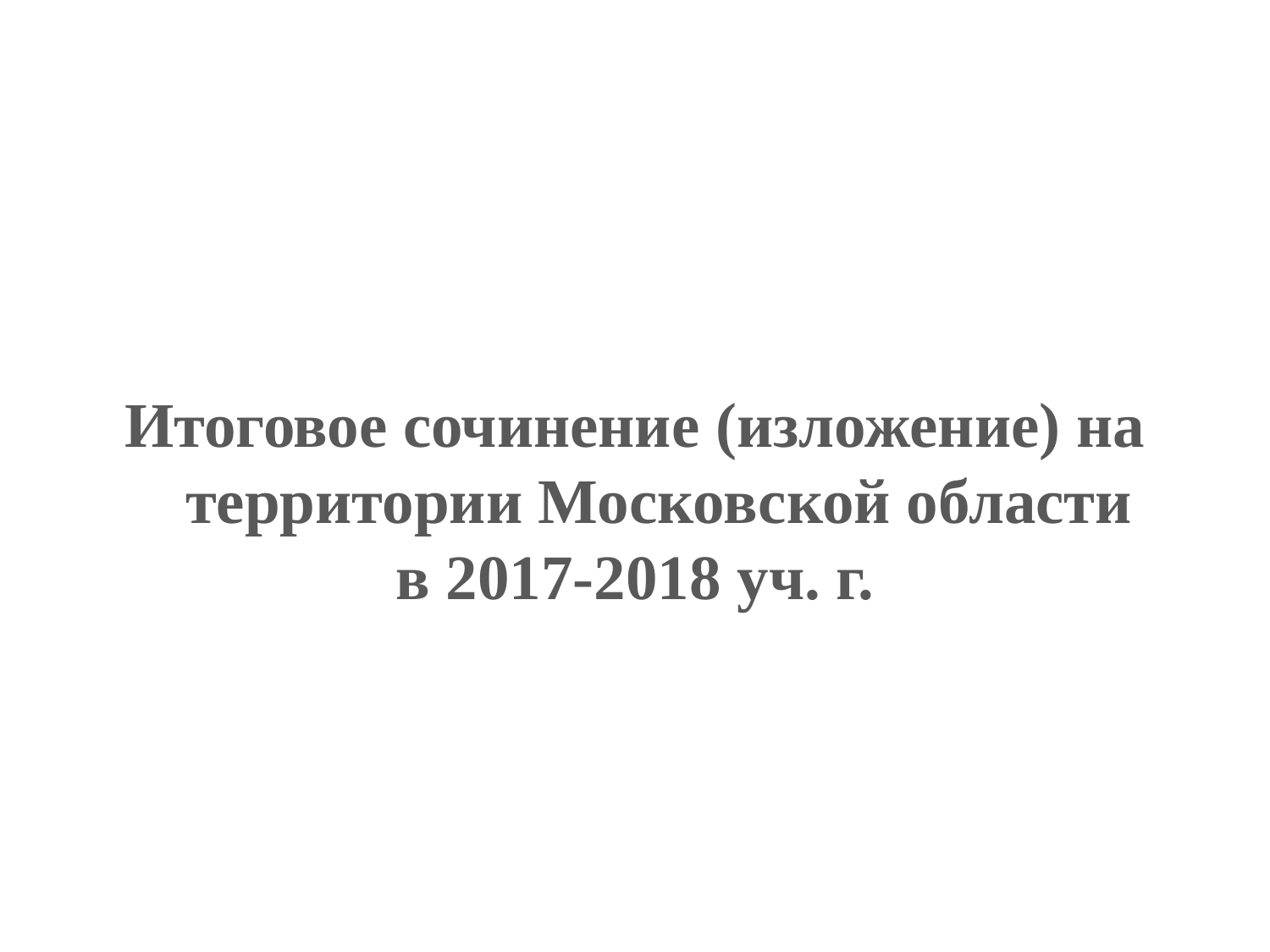

#

Итоговое сочинение (изложение) на территории Московской области
в 2017-2018 уч. г.